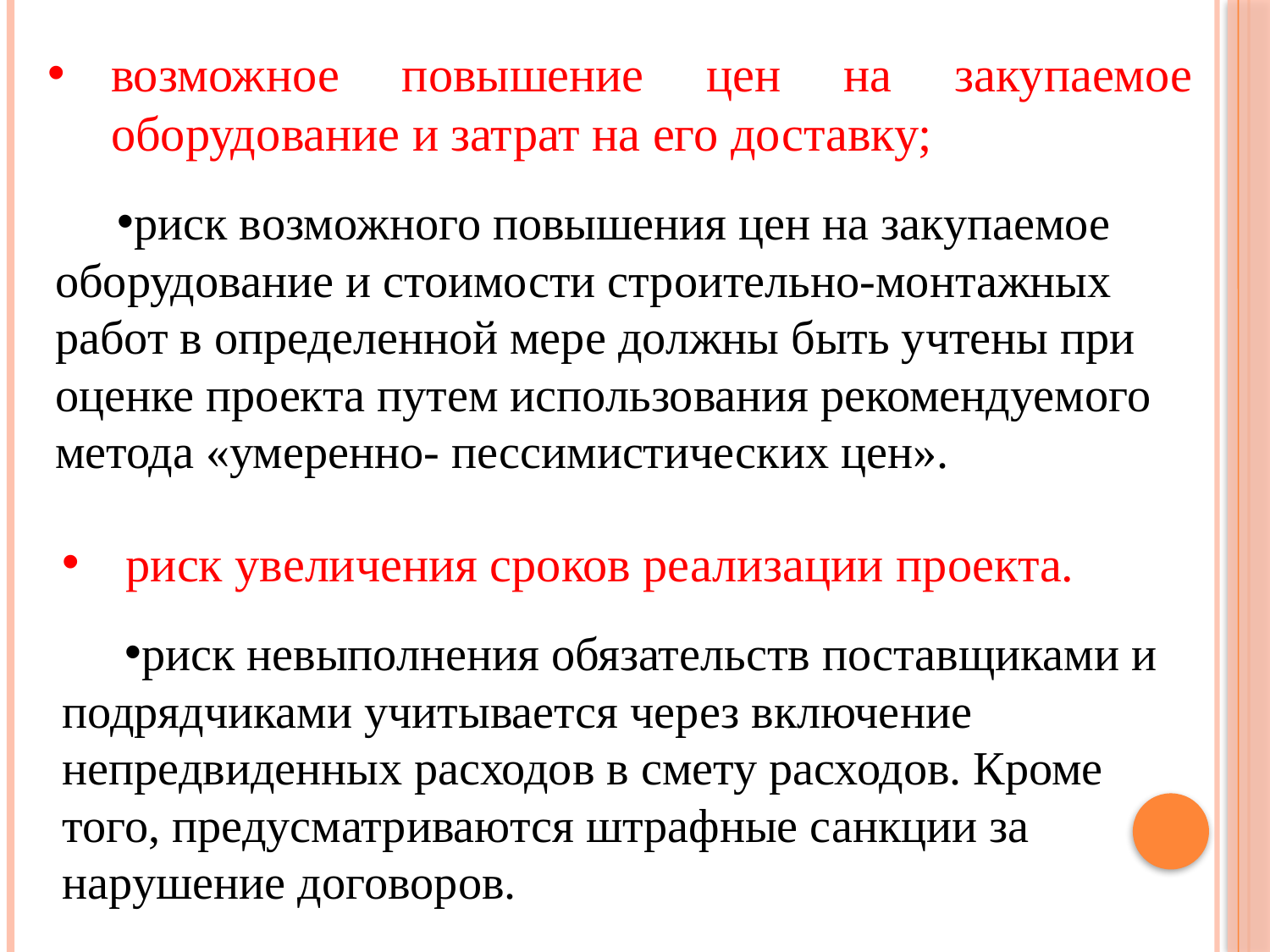

возможное повышение цен на закупаемое оборудование и затрат на его доставку;
риск возможного повышения цен на закупаемое оборудование и стоимости строительно-монтажных работ в определенной мере должны быть учтены при оценке проекта путем использования рекомендуемого метода «умеренно- пессимистических цен».
риск увеличения сроков реализации проекта.
риск невыполнения обязательств поставщиками и подрядчиками учитывается через включение непредвиденных расходов в смету расходов. Кроме того, предусматриваются штрафные санкции за нарушение договоров.